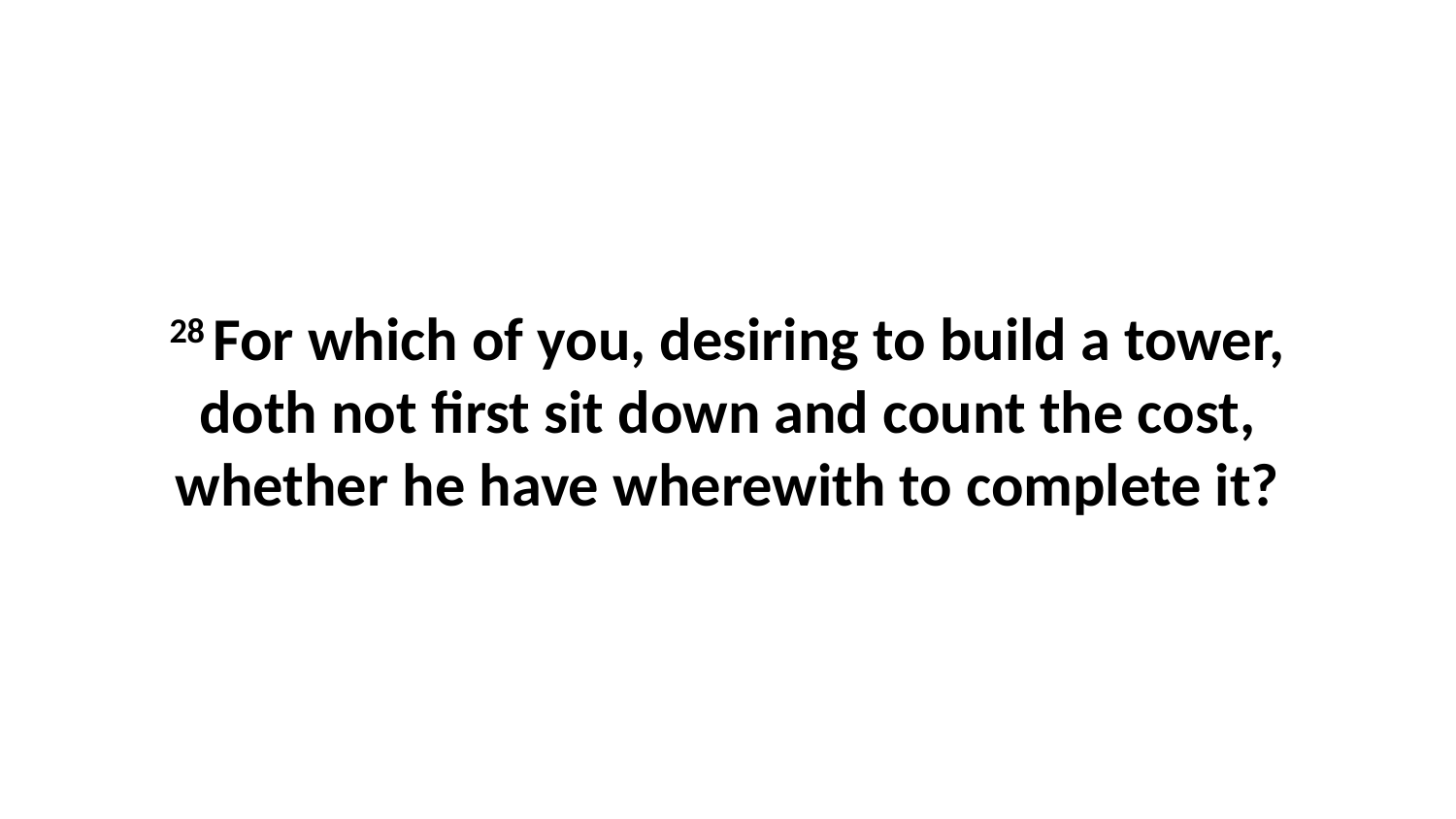

28 For which of you, desiring to build a tower, doth not first sit down and count the cost, whether he have wherewith to complete it?